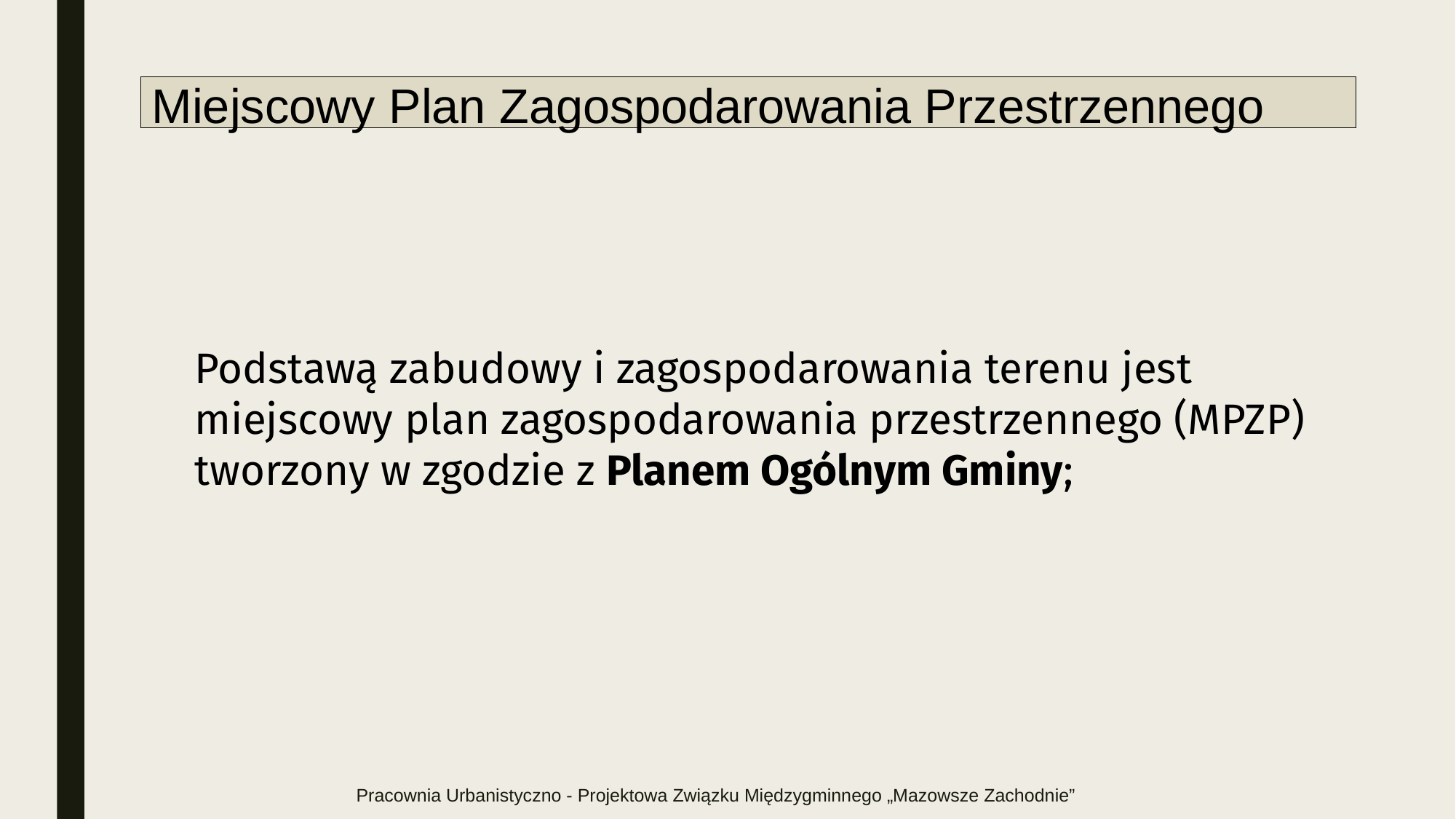

Miejscowy Plan Zagospodarowania Przestrzennego
Podstawą zabudowy i zagospodarowania terenu jest  miejscowy plan zagospodarowania przestrzennego (MPZP) tworzony w zgodzie z Planem Ogólnym Gminy;
Pracownia Urbanistyczno - Projektowa Związku Międzygminnego „Mazowsze Zachodnie”